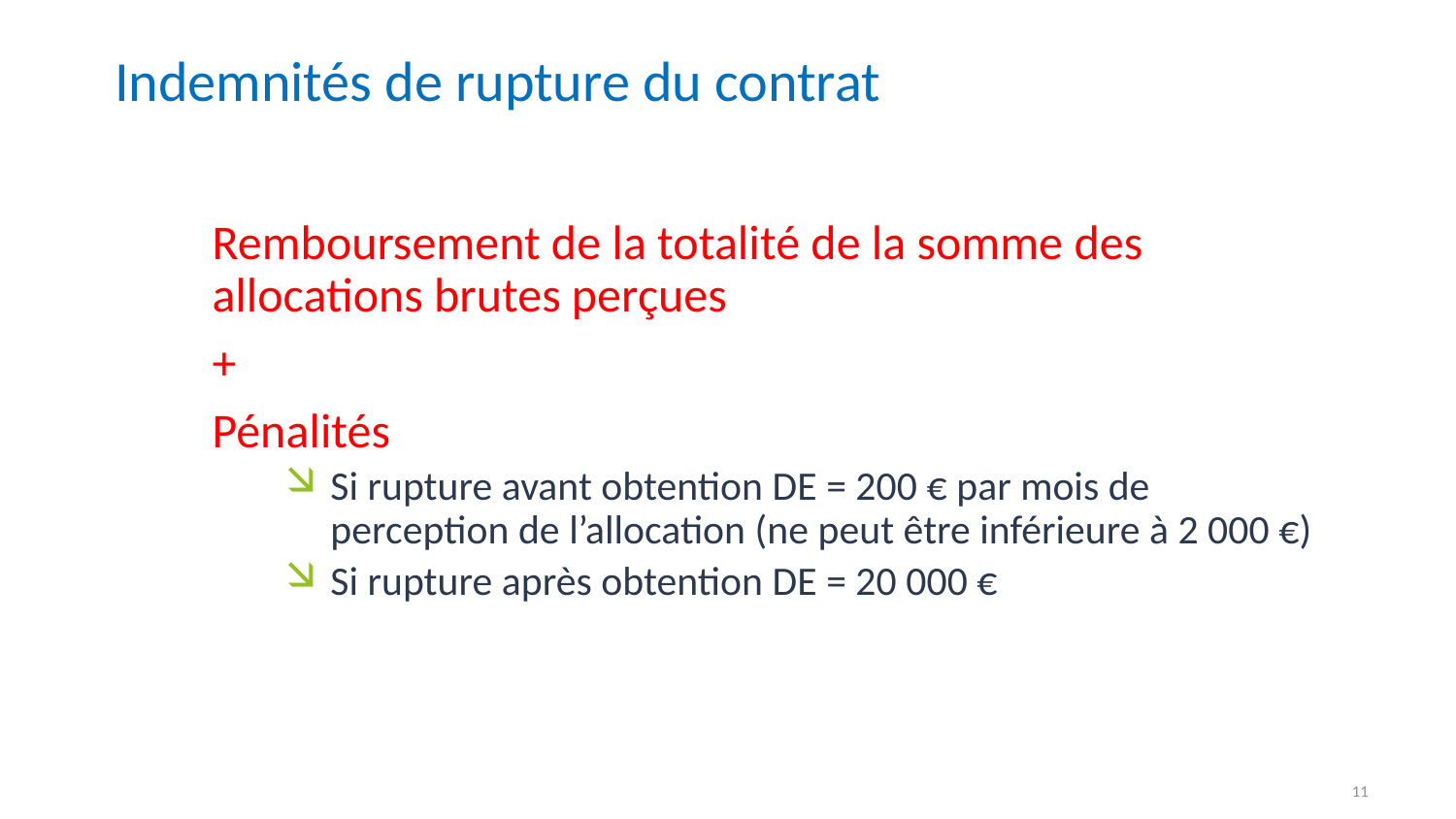

# Indemnités de rupture du contrat
Remboursement de la totalité de la somme des allocations brutes perçues
+
Pénalités
Si rupture avant obtention DE = 200 € par mois de perception de l’allocation (ne peut être inférieure à 2 000 €)
Si rupture après obtention DE = 20 000 €

11